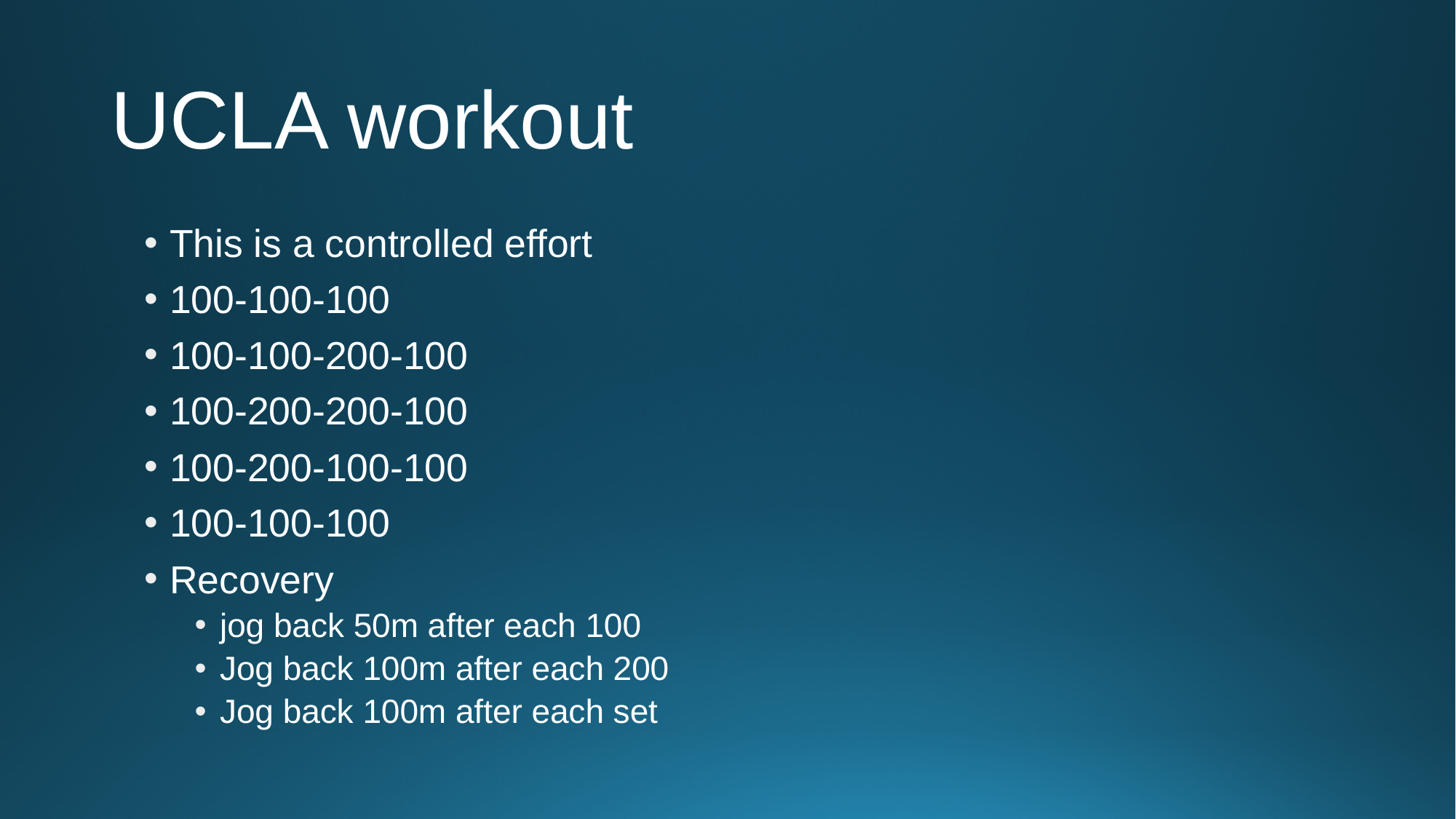

# UCLA workout
This is a controlled effort
100-100-100
100-100-200-100
100-200-200-100
100-200-100-100
100-100-100
Recovery
jog back 50m after each 100
Jog back 100m after each 200
Jog back 100m after each set